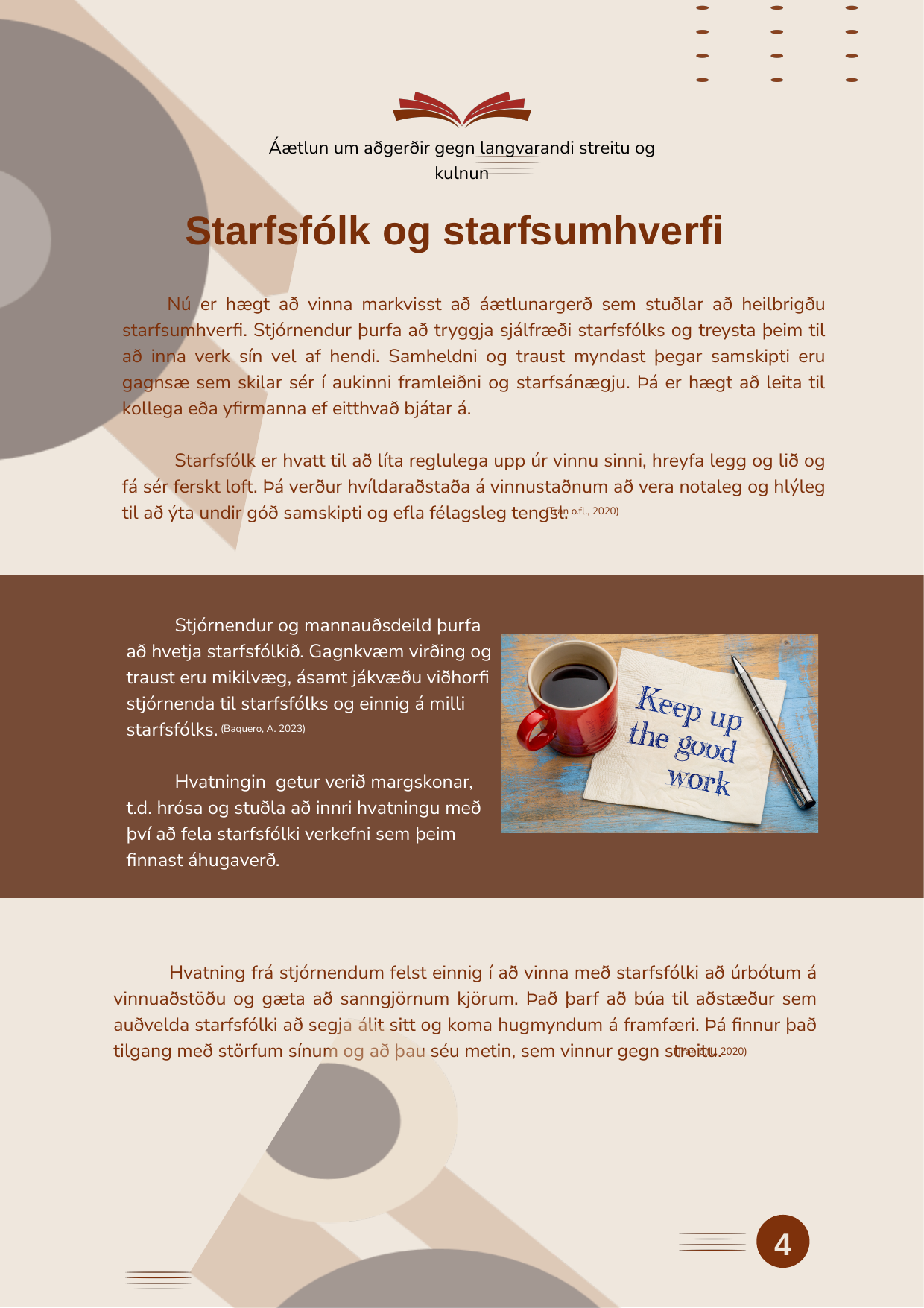

Áætlun um aðgerðir gegn langvarandi streitu og kulnun
Starfsfólk og starfsumhverfi
     Nú er hægt að vinna markvisst að áætlunargerð sem stuðlar að heilbrigðu starfsumhverfi. Stjórnendur þurfa að tryggja sjálfræði starfsfólks og treysta þeim til að inna verk sín vel af hendi. Samheldni og traust myndast þegar samskipti eru gagnsæ sem skilar sér í aukinni framleiðni og starfsánægju. Þá er hægt að leita til kollega eða yfirmanna ef eitthvað bjátar á.

          Starfsfólk er hvatt til að líta reglulega upp úr vinnu sinni, hreyfa legg og lið og fá sér ferskt loft. Þá verður hvíldaraðstaða á vinnustaðnum að vera notaleg og hlýleg til að ýta undir góð samskipti og efla félagsleg tengsl.
(Tran o.fl., 2020)

          Stjórnendur og mannauðsdeild þurfa að hvetja starfsfólkið. Gagnkvæm virðing og traust eru mikilvæg, ásamt jákvæðu viðhorfi stjórnenda til starfsfólks og einnig á milli starfsfólks.

          Hvatningin  getur verið margskonar, t.d. hrósa og stuðla að innri hvatningu með því að fela starfsfólki verkefni sem þeim finnast áhugaverð.

(Baquero, A. 2023)
          Hvatning frá stjórnendum felst einnig í að vinna með starfsfólki að úrbótum á vinnuaðstöðu og gæta að sanngjörnum kjörum. Það þarf að búa til aðstæður sem auðvelda starfsfólki að segja álit sitt og koma hugmyndum á framfæri. Þá finnur það tilgang með störfum sínum og að þau séu metin, sem vinnur gegn streitu.
(Tran o.fl., 2020)

4